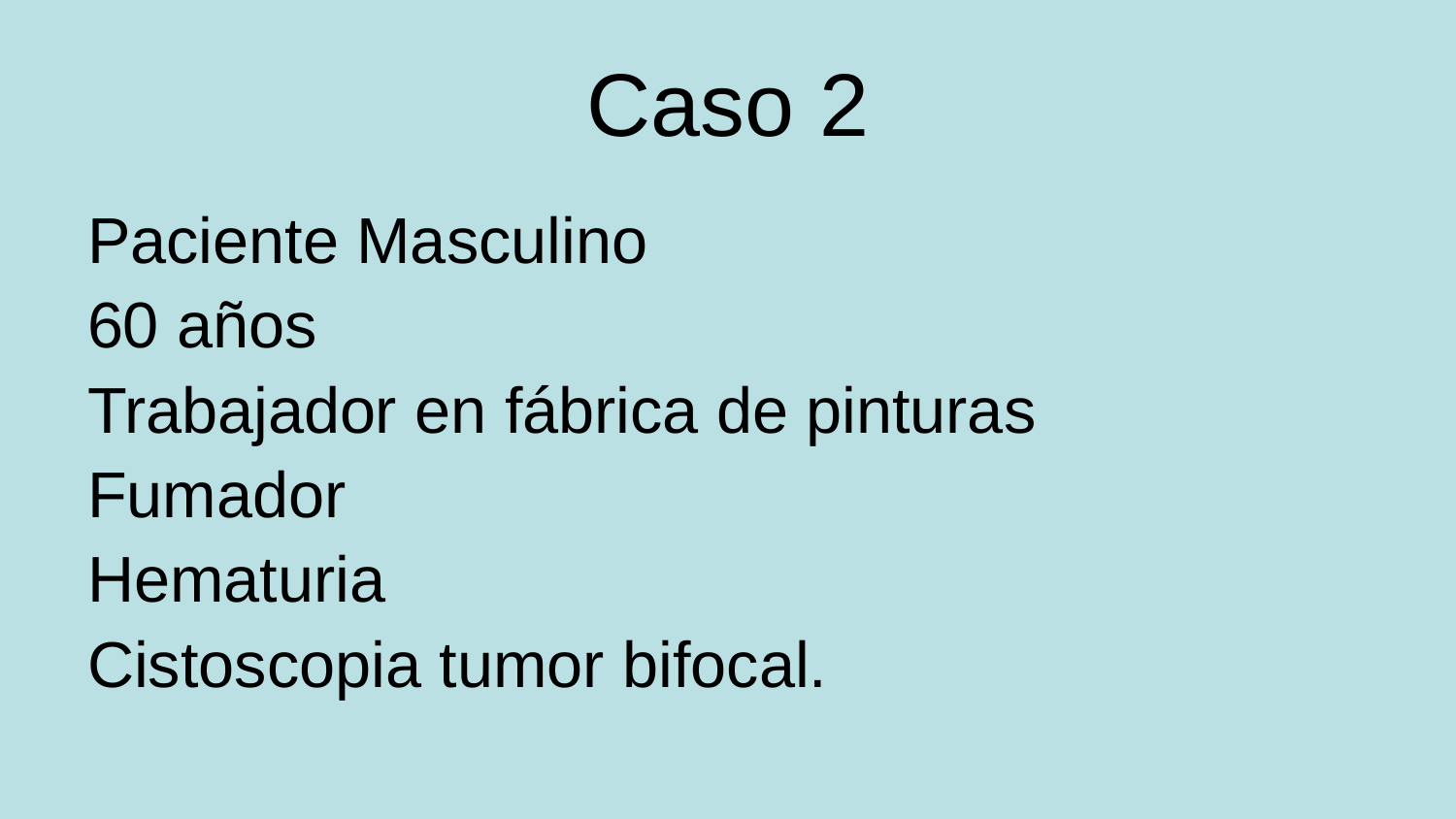

# Caso 2
Paciente Masculino
60 años
Trabajador en fábrica de pinturas
Fumador
Hematuria
Cistoscopia tumor bifocal.